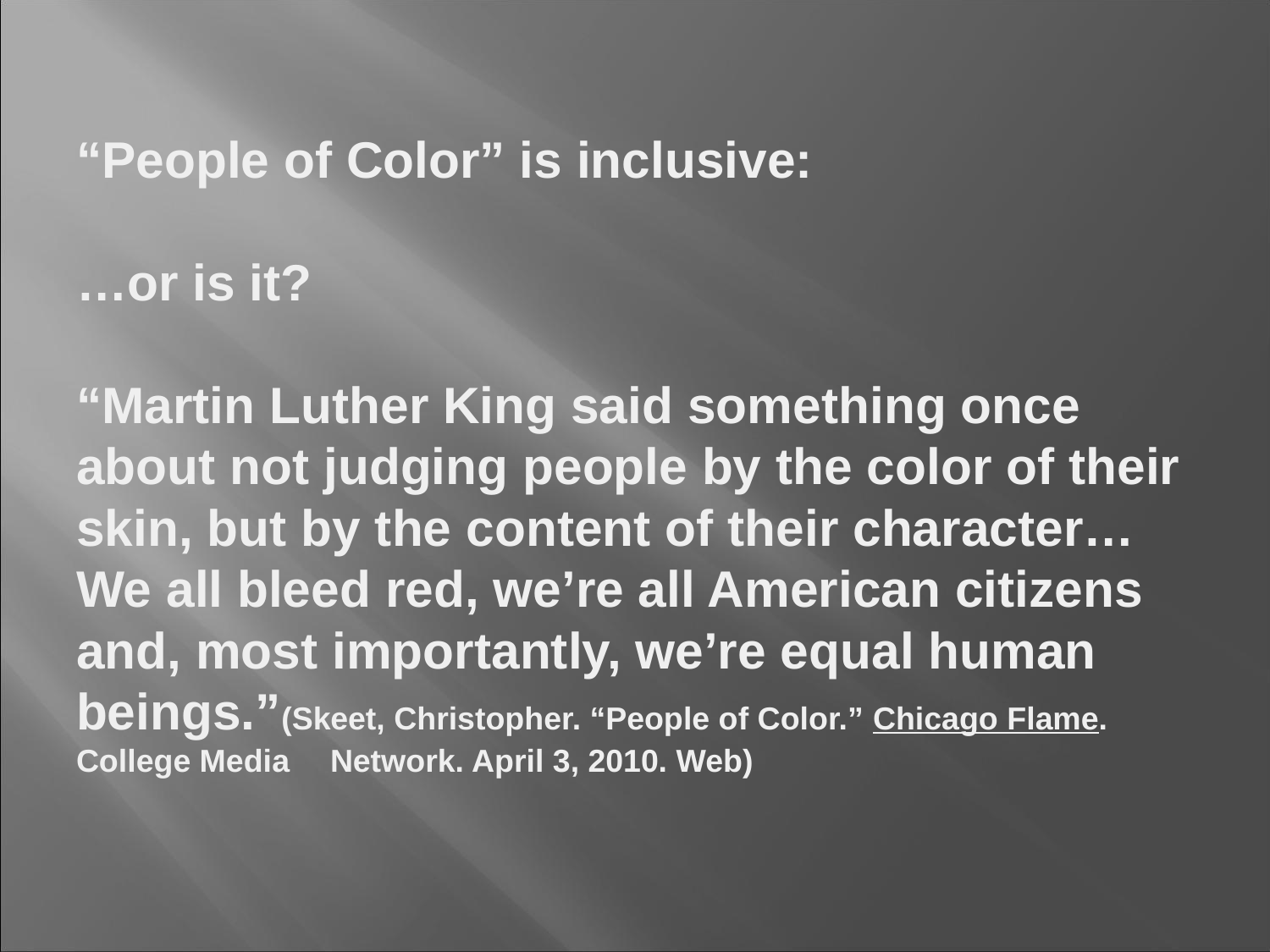

# “People of Color” is inclusive: …or is it? “Martin Luther King said something once about not judging people by the color of their skin, but by the content of their character…We all bleed red, we’re all American citizens and, most importantly, we’re equal human beings.”(Skeet, Christopher. “People of Color.” Chicago Flame. College Media 	Network. April 3, 2010. Web)